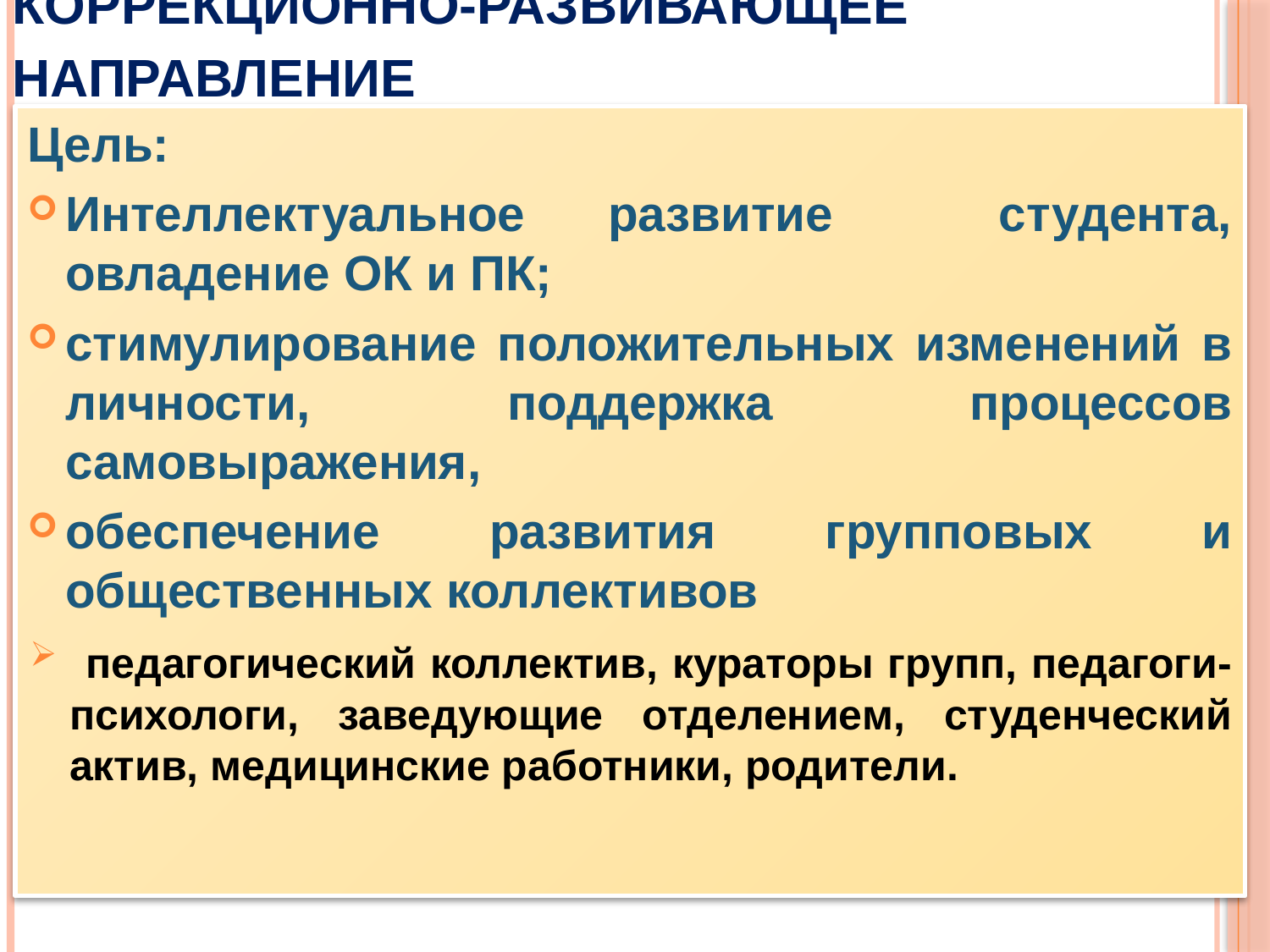

# Коррекционно-развивающее направление
Цель:
Интеллектуальное развитие  студента, овладение ОК и ПК;
стимулирование положительных изменений в личности, поддержка процессов самовыражения,
обеспечение развития групповых и общественных коллективов
 педагогический коллектив, кураторы групп, педагоги-психологи, заведующие отделением, студенческий актив, медицинские работники, родители.